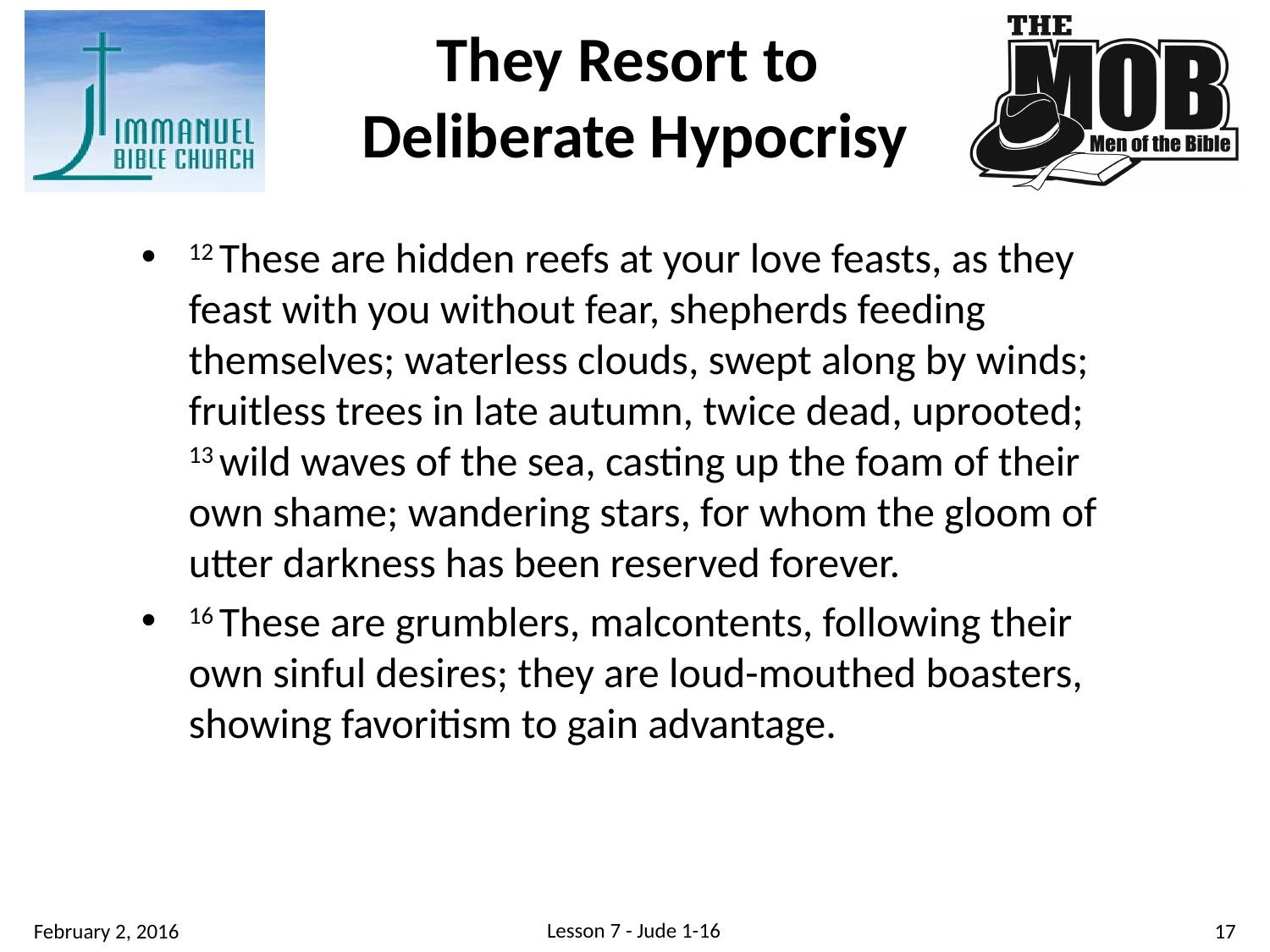

# They Resort to Deliberate Hypocrisy
12 These are hidden reefs at your love feasts, as they feast with you without fear, shepherds feeding themselves; waterless clouds, swept along by winds; fruitless trees in late autumn, twice dead, uprooted; 13 wild waves of the sea, casting up the foam of their own shame; wandering stars, for whom the gloom of utter darkness has been reserved forever.
16 These are grumblers, malcontents, following their own sinful desires; they are loud-mouthed boasters, showing favoritism to gain advantage.

Lesson 7 - Jude 1-16
17
February 2, 2016